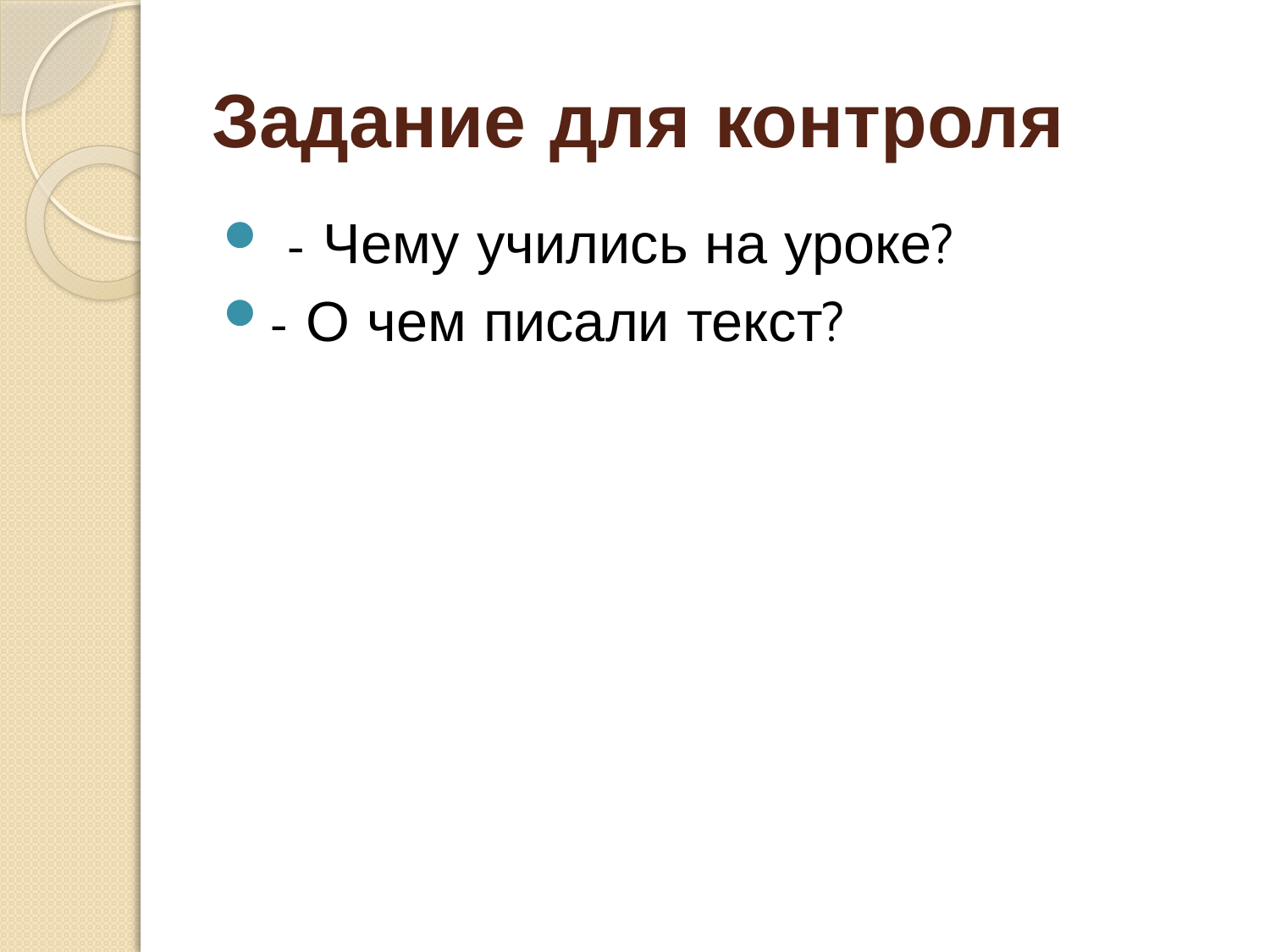

# Задание для контроля
 - Чему учились на уроке?
- О чем писали текст?